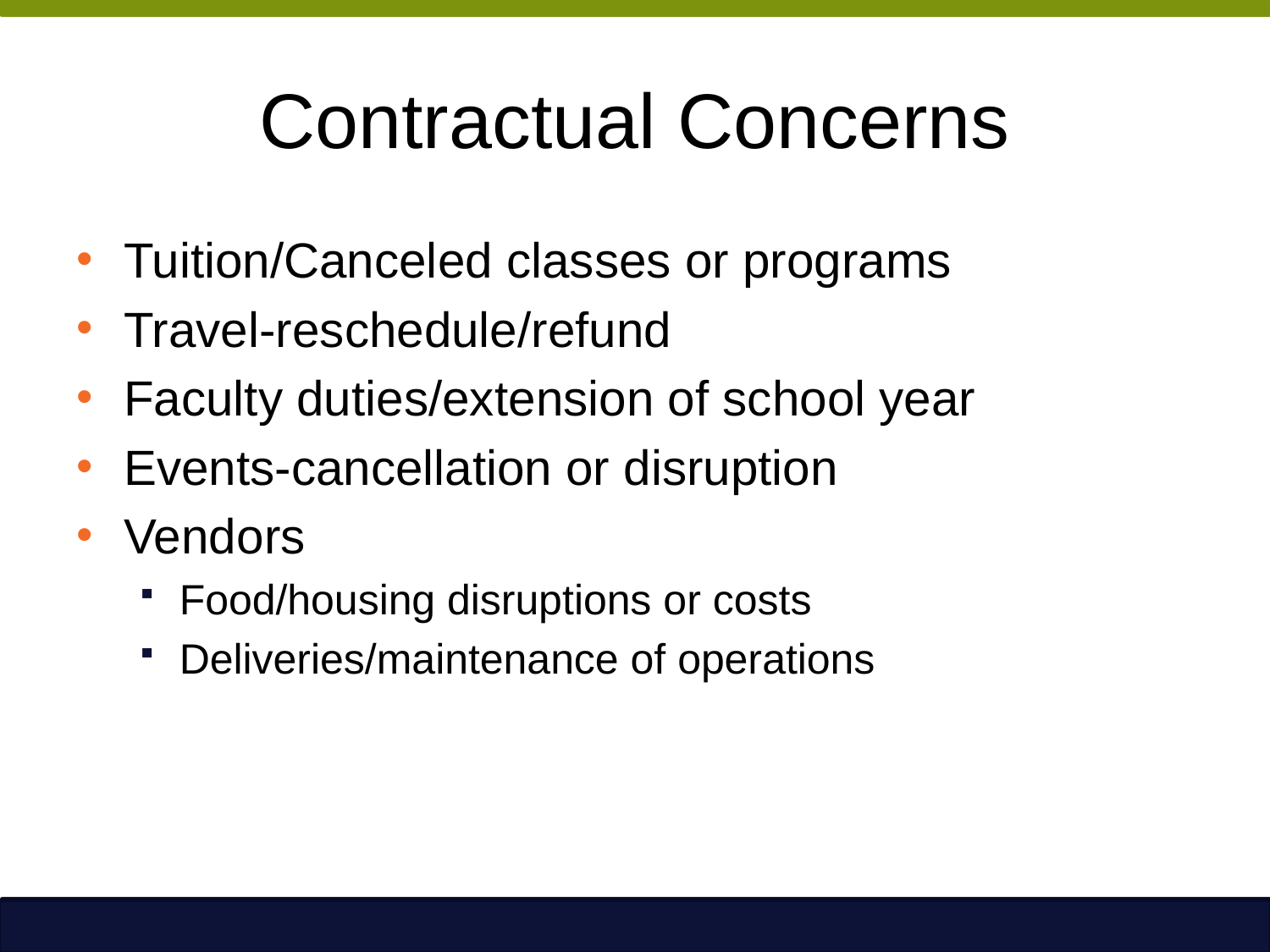

# Contractual Concerns
Tuition/Canceled classes or programs
Travel-reschedule/refund
Faculty duties/extension of school year
Events-cancellation or disruption
Vendors
Food/housing disruptions or costs
Deliveries/maintenance of operations